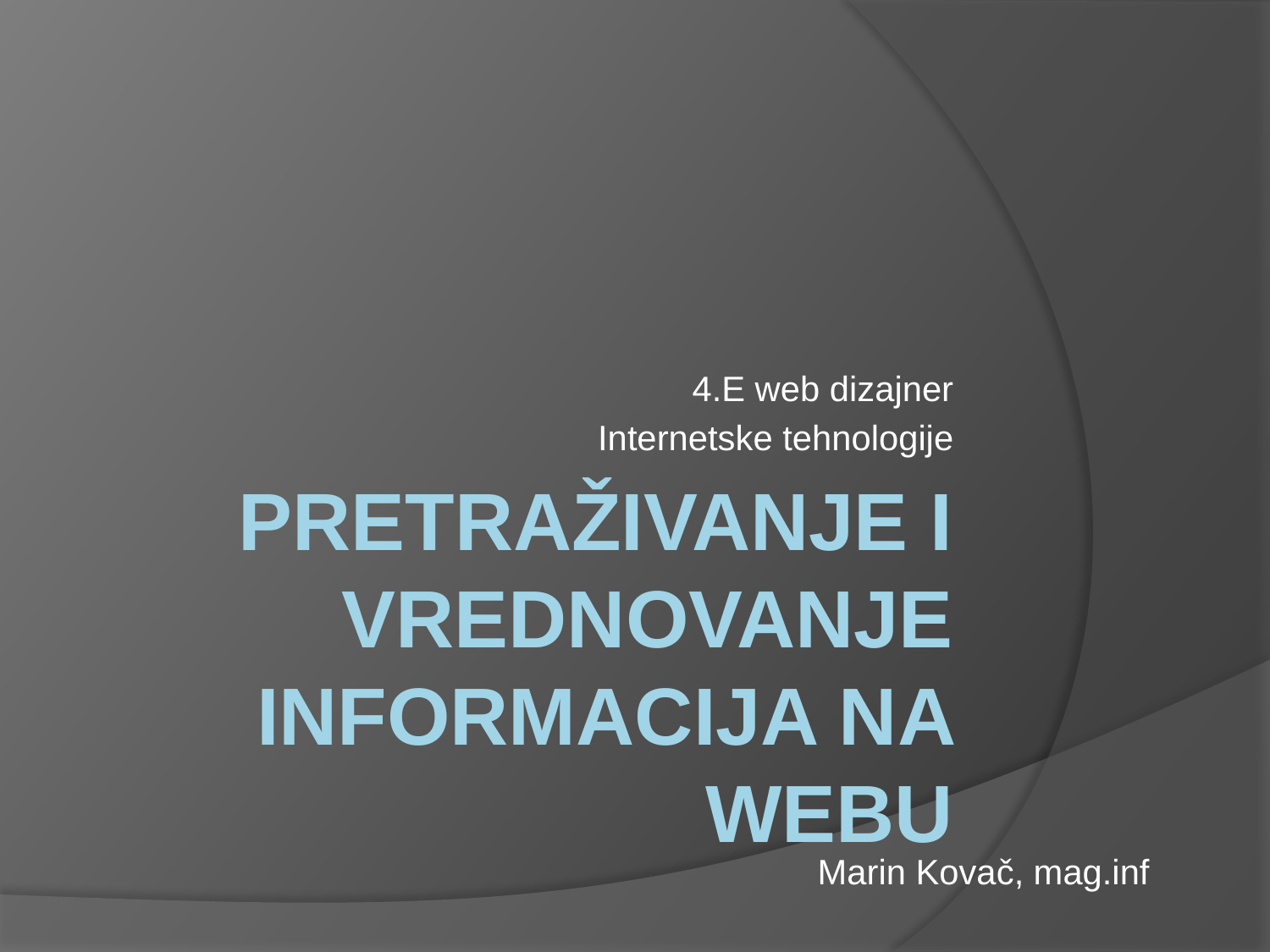

4.E web dizajner
Internetske tehnologije
# Pretraživanje i vrednovanje informacija na webu
Marin Kovač, mag.inf